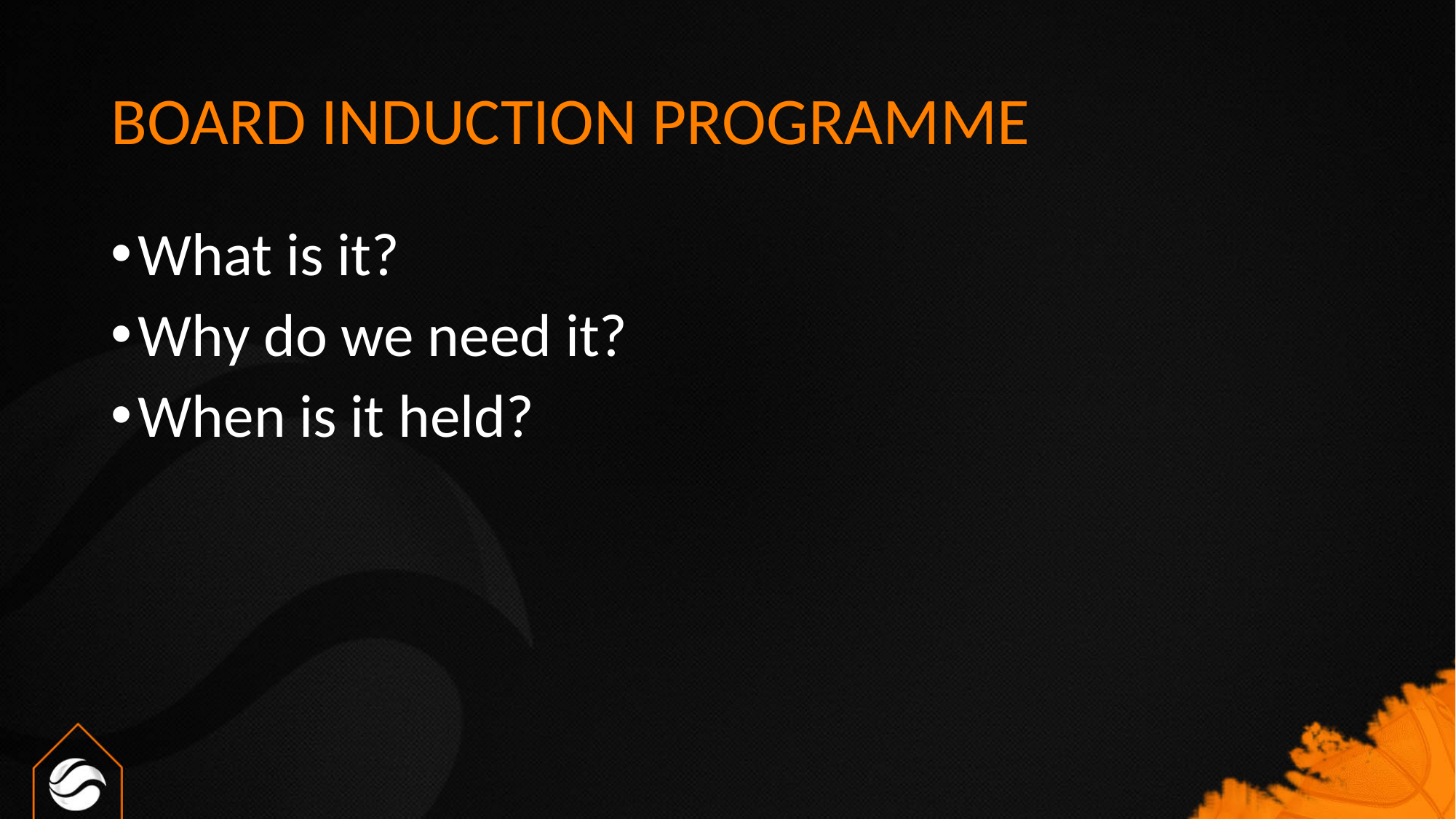

# BOARD INDUCTION PROGRAMME
What is it?
Why do we need it?
When is it held?